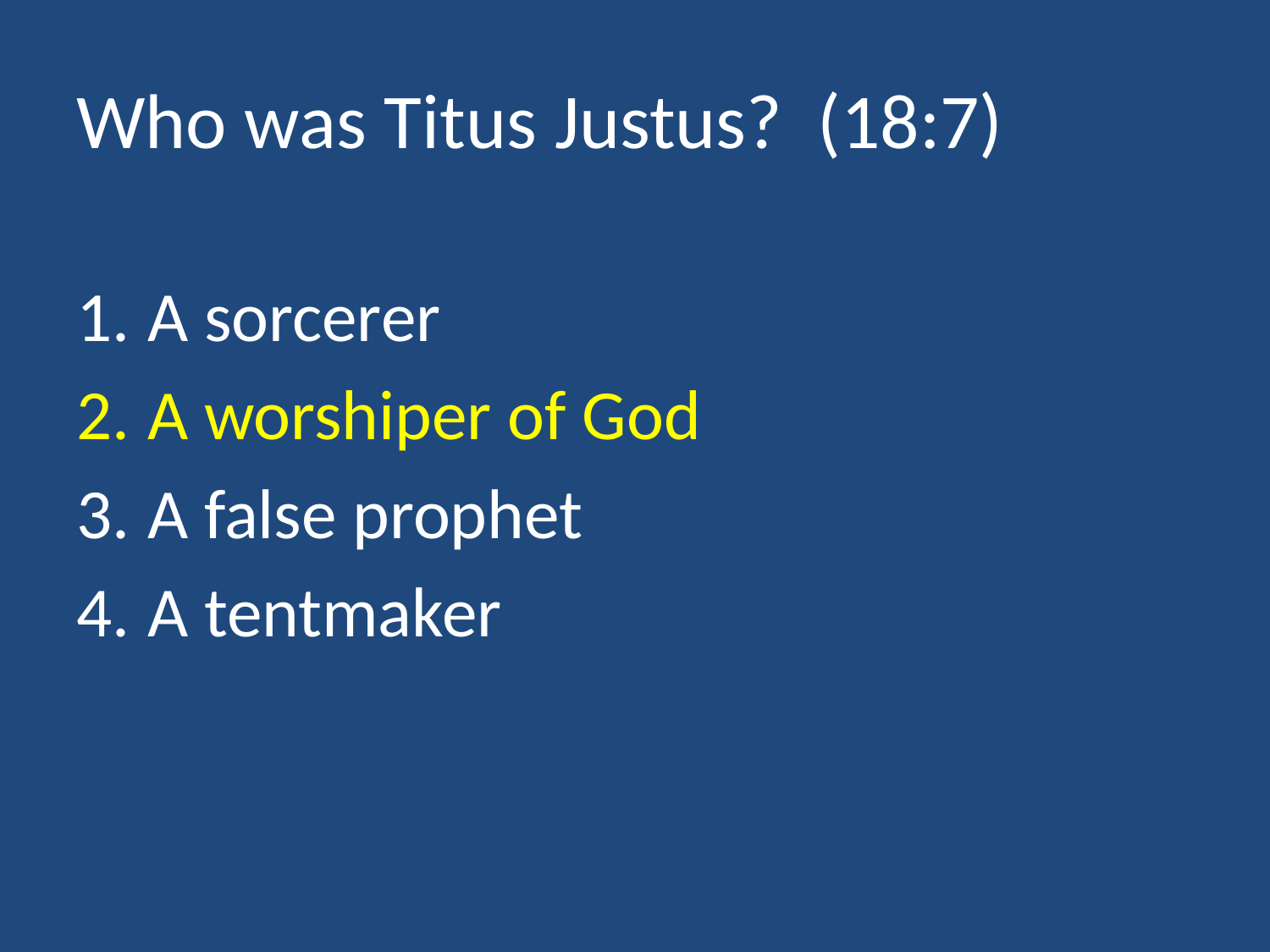

# Who was Titus Justus?  (18:7)
A sorcerer
A worshiper of God
A false prophet
A tentmaker